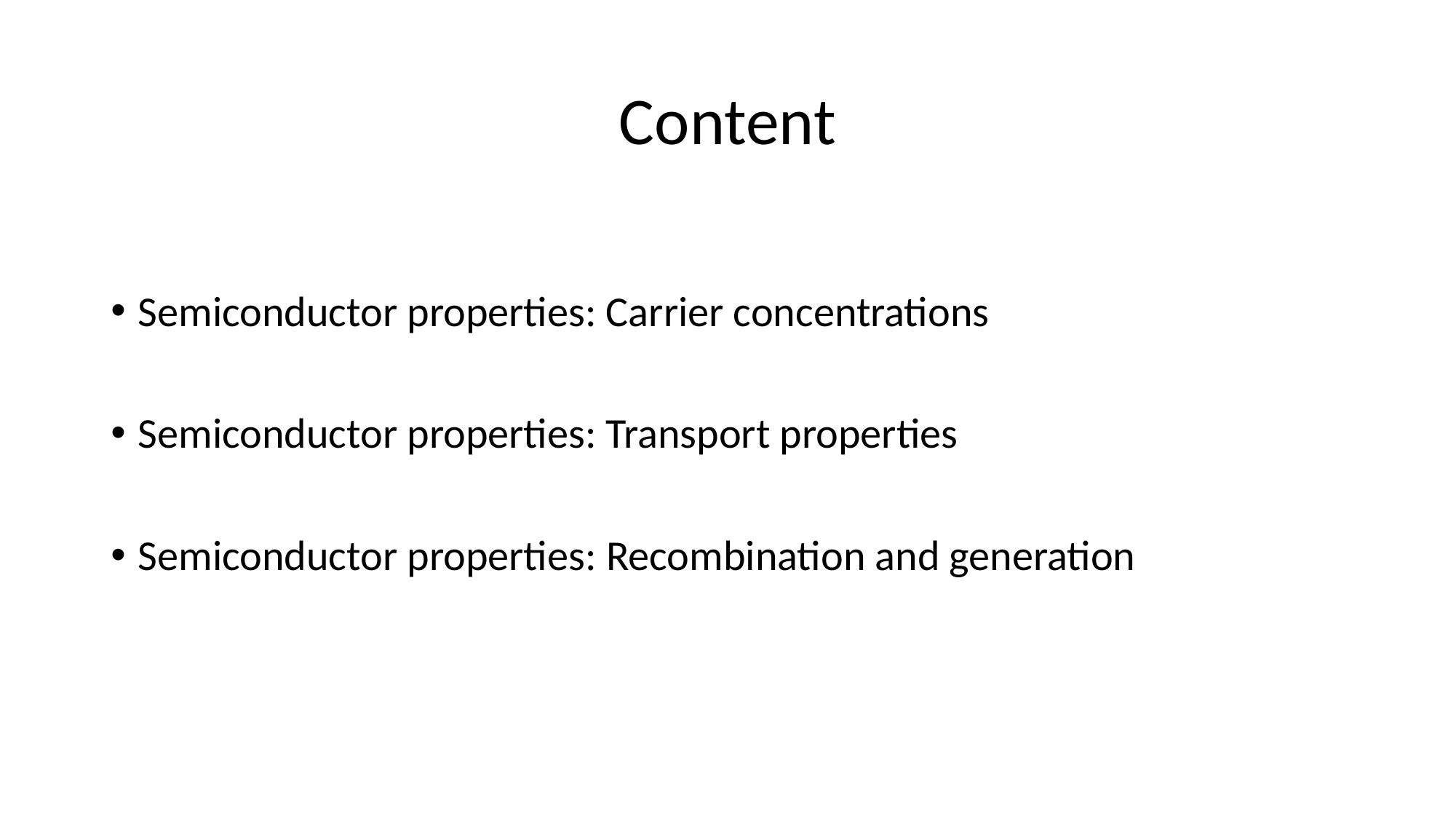

# Content

Semiconductor properties: Carrier concentrations

Semiconductor properties: Transport properties

Semiconductor properties: Recombination and generation